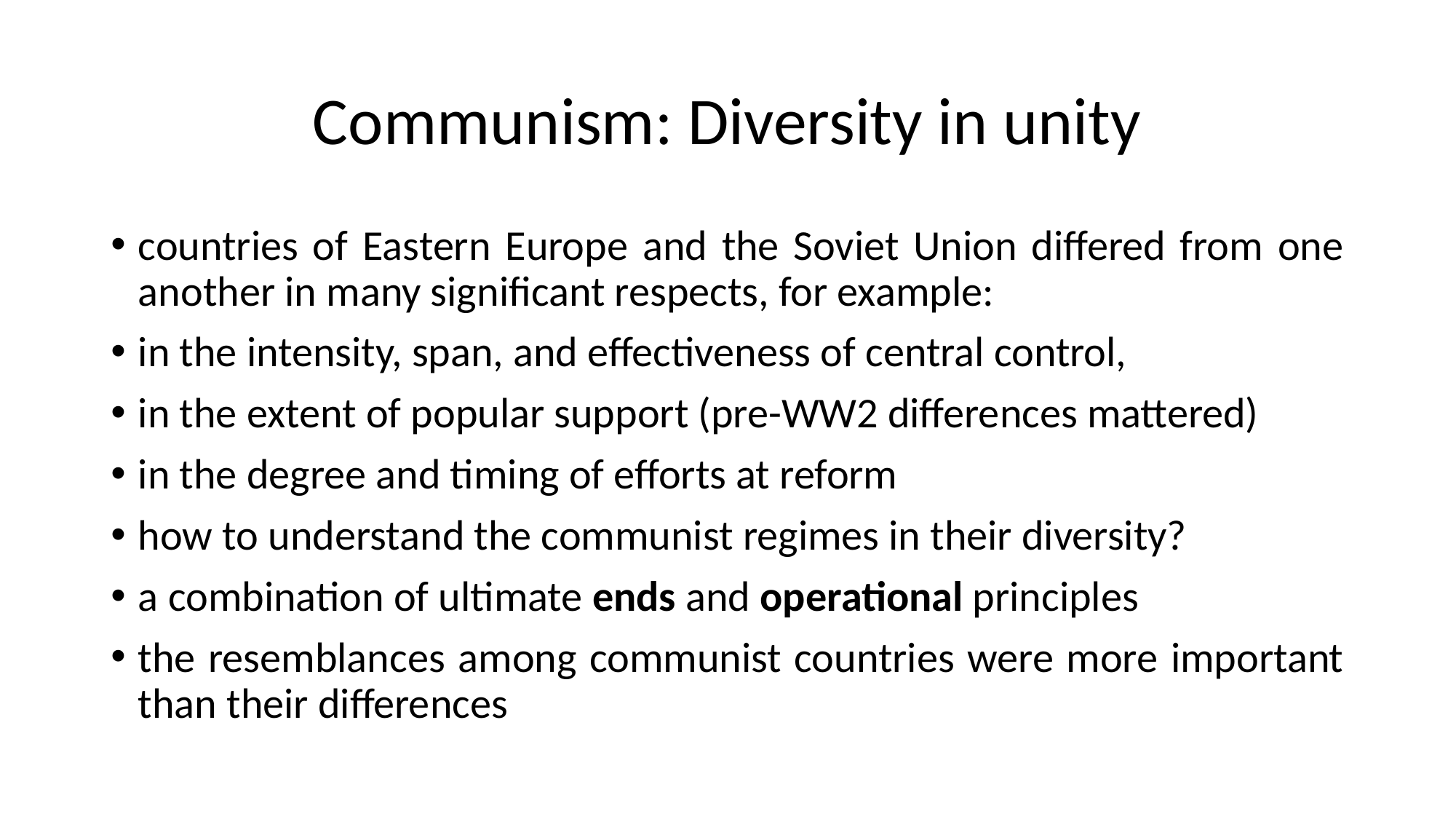

# Communism: Diversity in unity
countries of Eastern Europe and the Soviet Union differed from one another in many significant respects, for example:
in the intensity, span, and effectiveness of central control,
in the extent of popular support (pre-WW2 differences mattered)
in the degree and timing of efforts at reform
how to understand the communist regimes in their diversity?
a combination of ultimate ends and operational principles
the resemblances among communist countries were more important than their differences